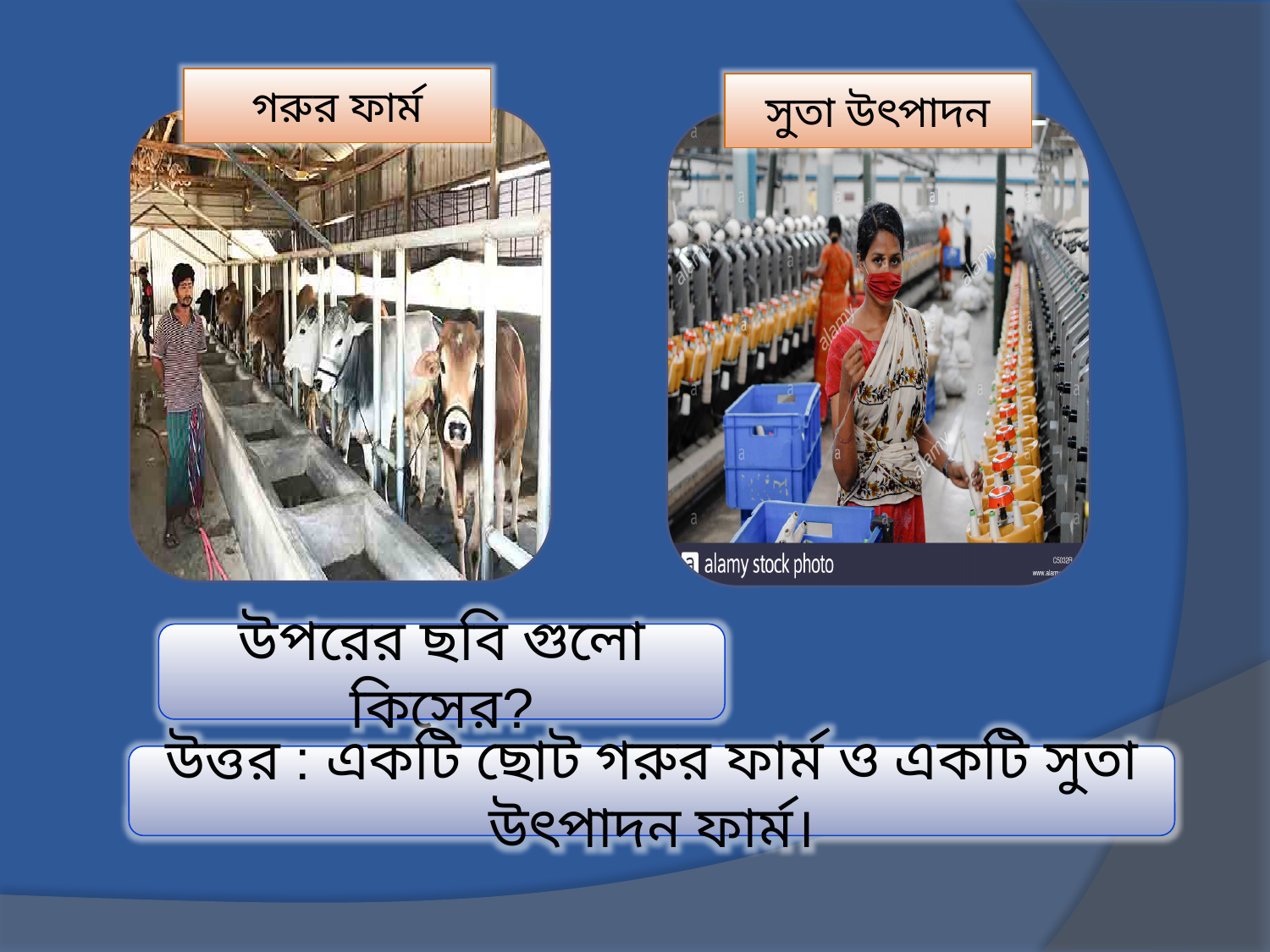

গরুর ফার্ম
সুতা উৎপাদন

উপরের ছবি গুলো কিসের?
উত্তর : একটি ছোট গরুর ফার্ম ও একটি সুতা উৎপাদন ফার্ম।